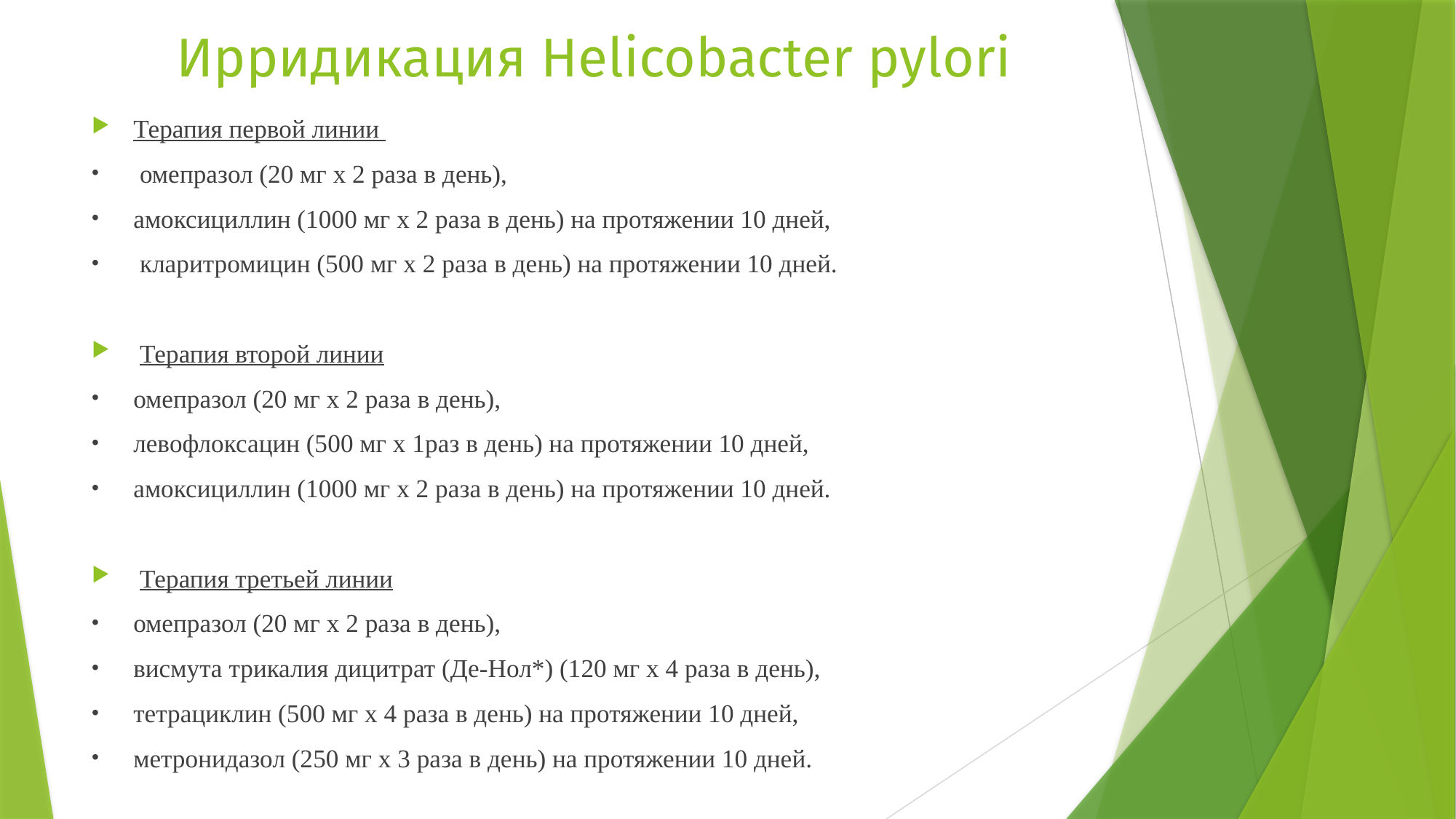

# Ирридикация Helicobacter pylori
Терапия первой линии
 омепразол (20 мг х 2 раза в день),
амоксициллин (1000 мг х 2 раза в день) на протяжении 10 дней,
 кларитромицин (500 мг х 2 раза в день) на протяжении 10 дней.

 Терапия второй линии
омепразол (20 мг х 2 раза в день),
левофлоксацин (500 мг х 1раз в день) на протяжении 10 дней,
амоксициллин (1000 мг х 2 раза в день) на протяжении 10 дней.

 Терапия третьей линии
омепразол (20 мг х 2 раза в день),
висмута трикалия дицитрат (Де-Нол*) (120 мг х 4 раза в день),
тетрациклин (500 мг х 4 раза в день) на протяжении 10 дней,
метронидазол (250 мг х 3 раза в день) на протяжении 10 дней.